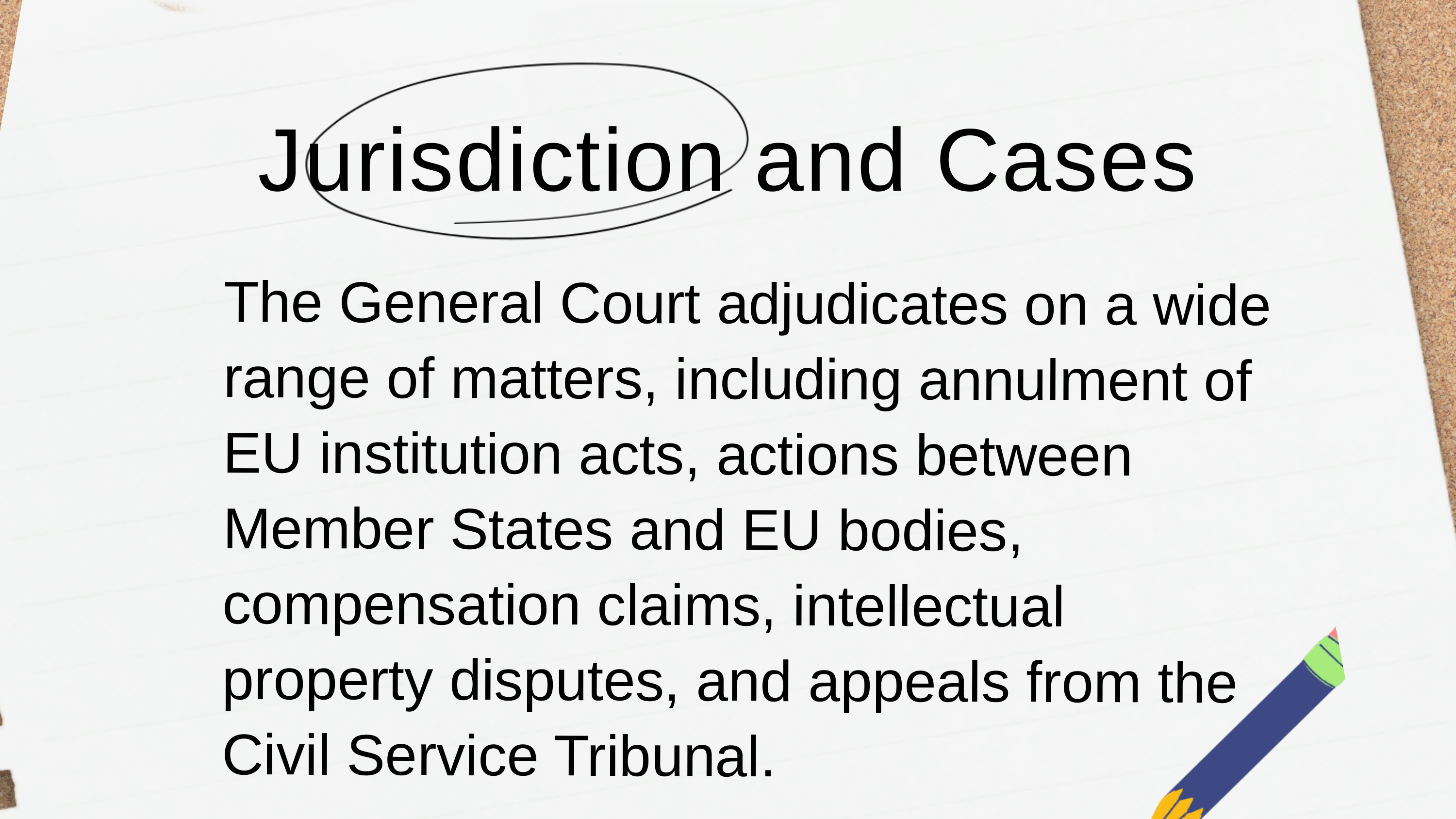

Jurisdiction and Cases
The General Court adjudicates on a wide range of matters, including annulment of EU institution acts, actions between Member States and EU bodies, compensation claims, intellectual property disputes, and appeals from the Civil Service Tribunal.